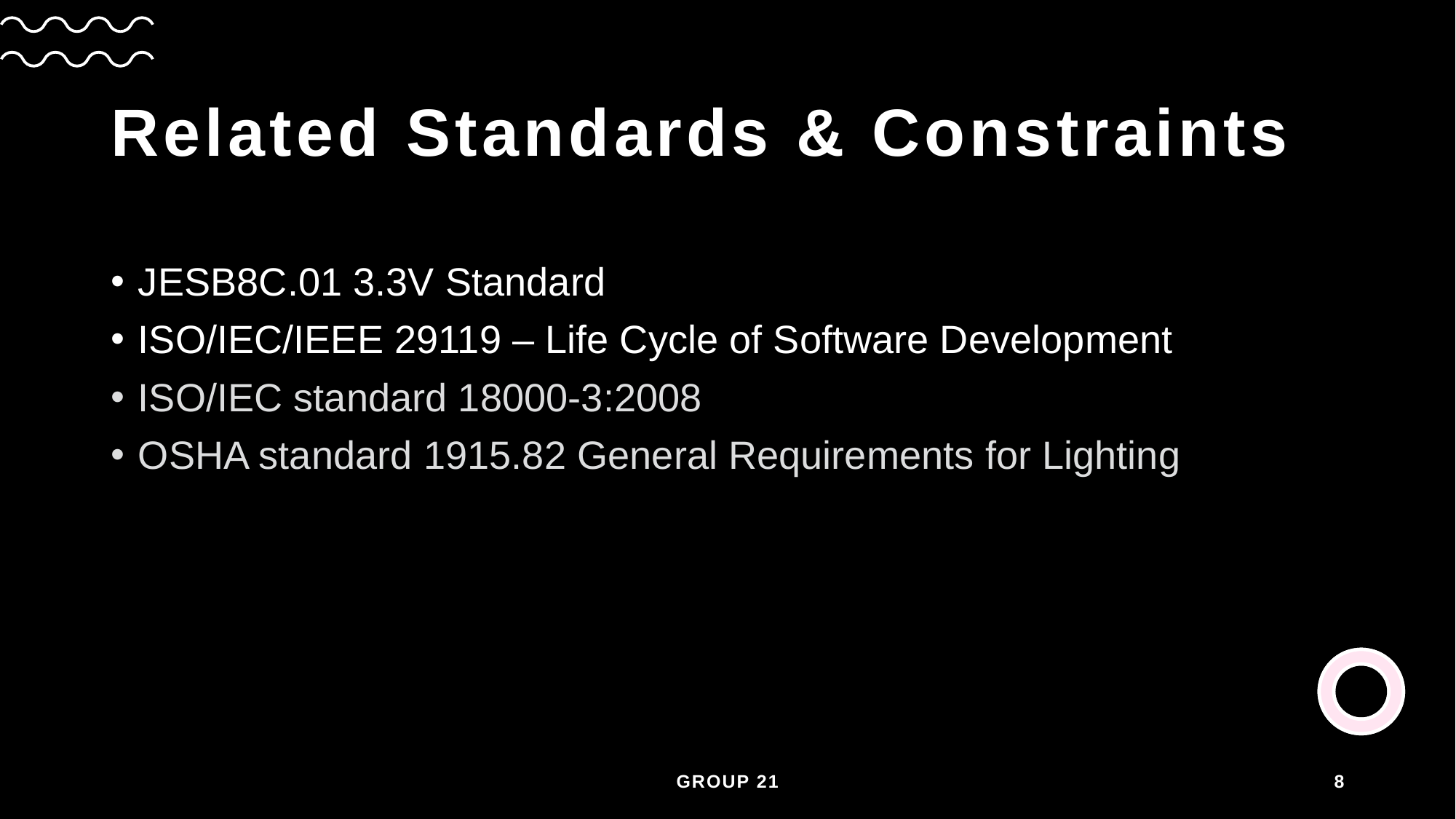

# Related Standards & Constraints
JESB8C.01 3.3V Standard
ISO/IEC/IEEE 29119 – Life Cycle of Software Development
ISO/IEC standard 18000-3:2008
OSHA standard 1915.82 General Requirements for Lighting

Group 21
8